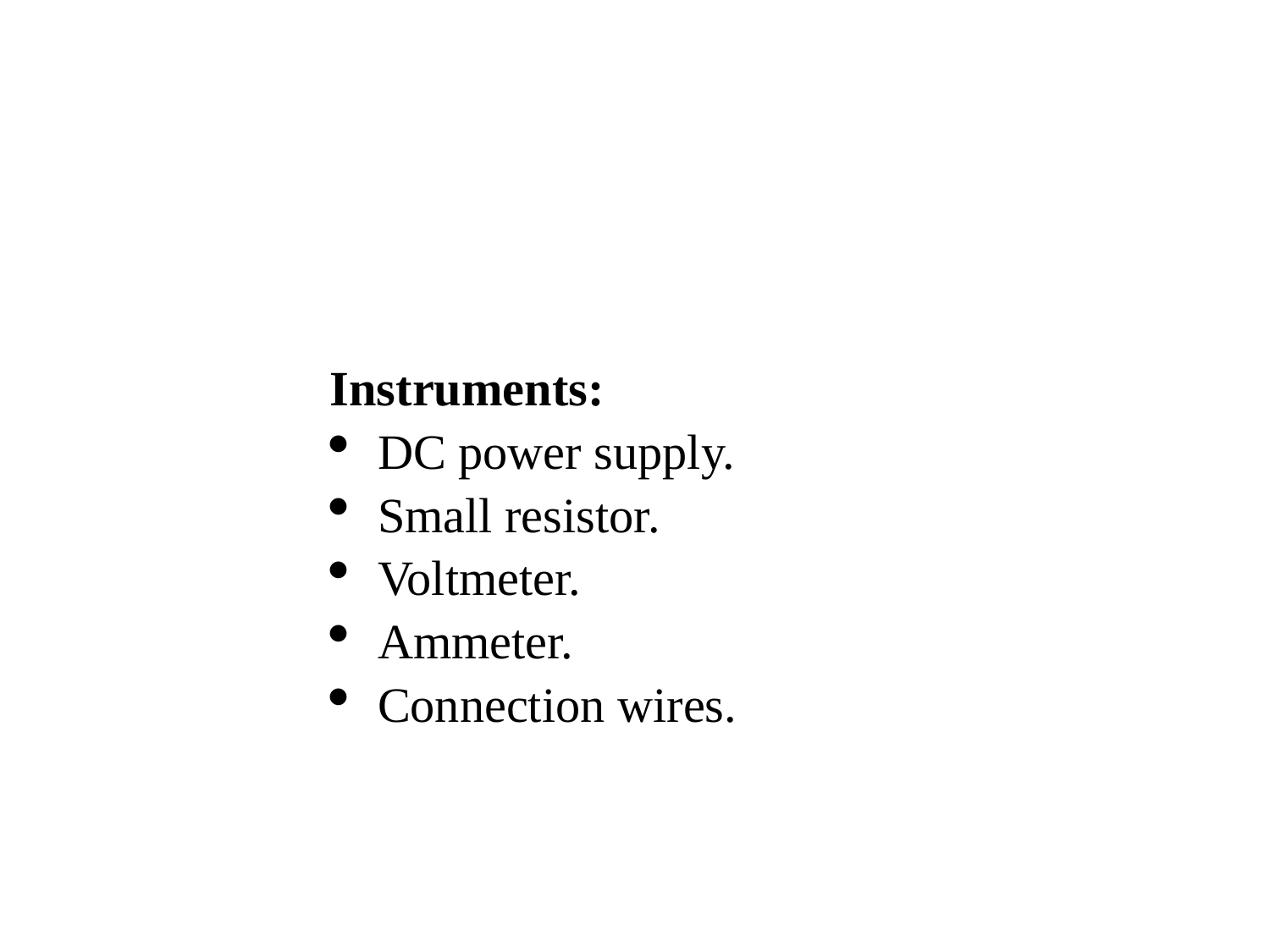

Instruments:
DC power supply.
Small resistor.
Voltmeter.
Ammeter.
Connection wires.